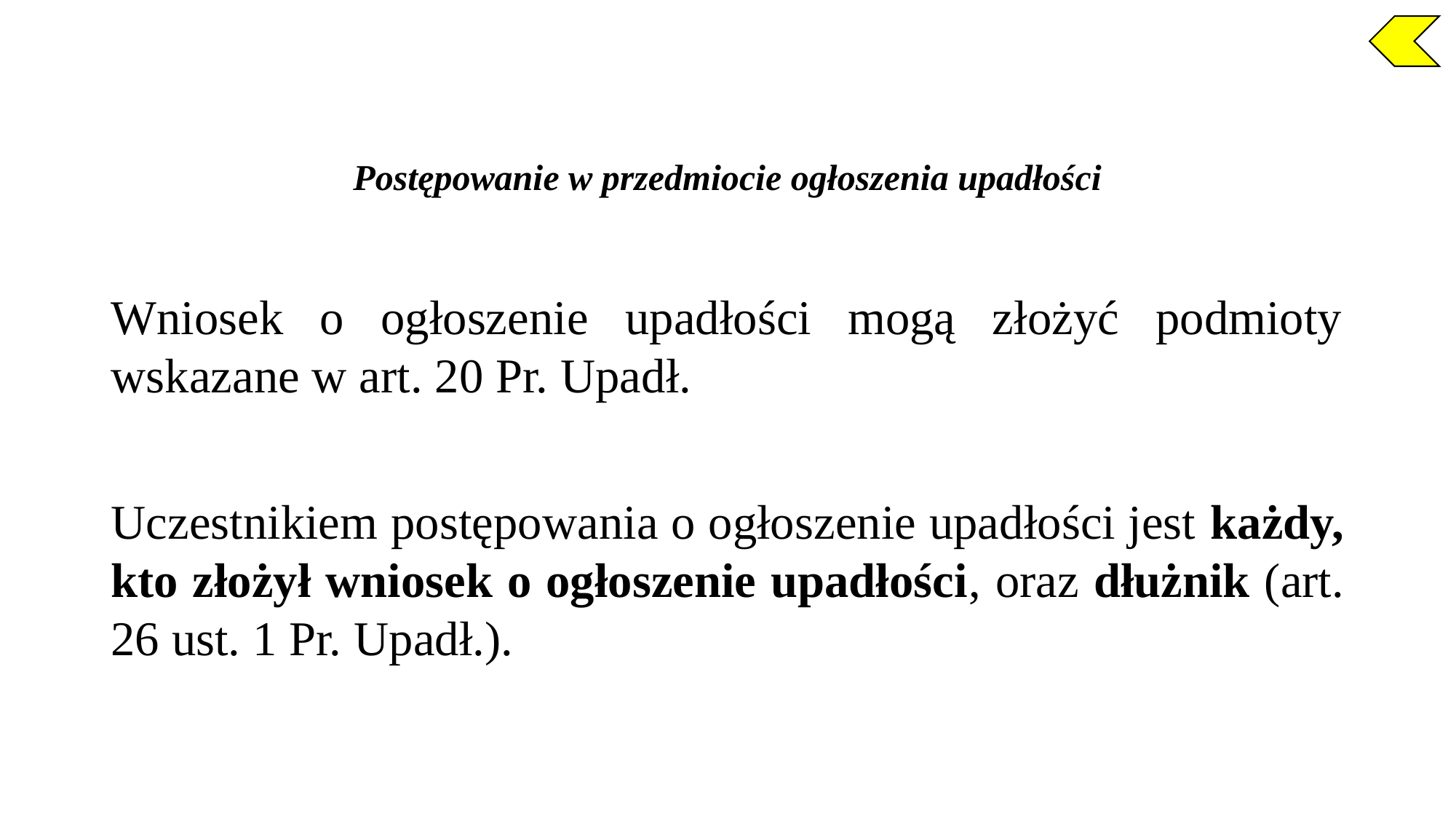

Postępowanie w przedmiocie ogłoszenia upadłości

Wniosek o ogłoszenie upadłości mogą złożyć podmioty wskazane w art. 20 Pr. Upadł.

Uczestnikiem postępowania o ogłoszenie upadłości jest każdy, kto złożył wniosek o ogłoszenie upadłości, oraz dłużnik (art. 26 ust. 1 Pr. Upadł.).